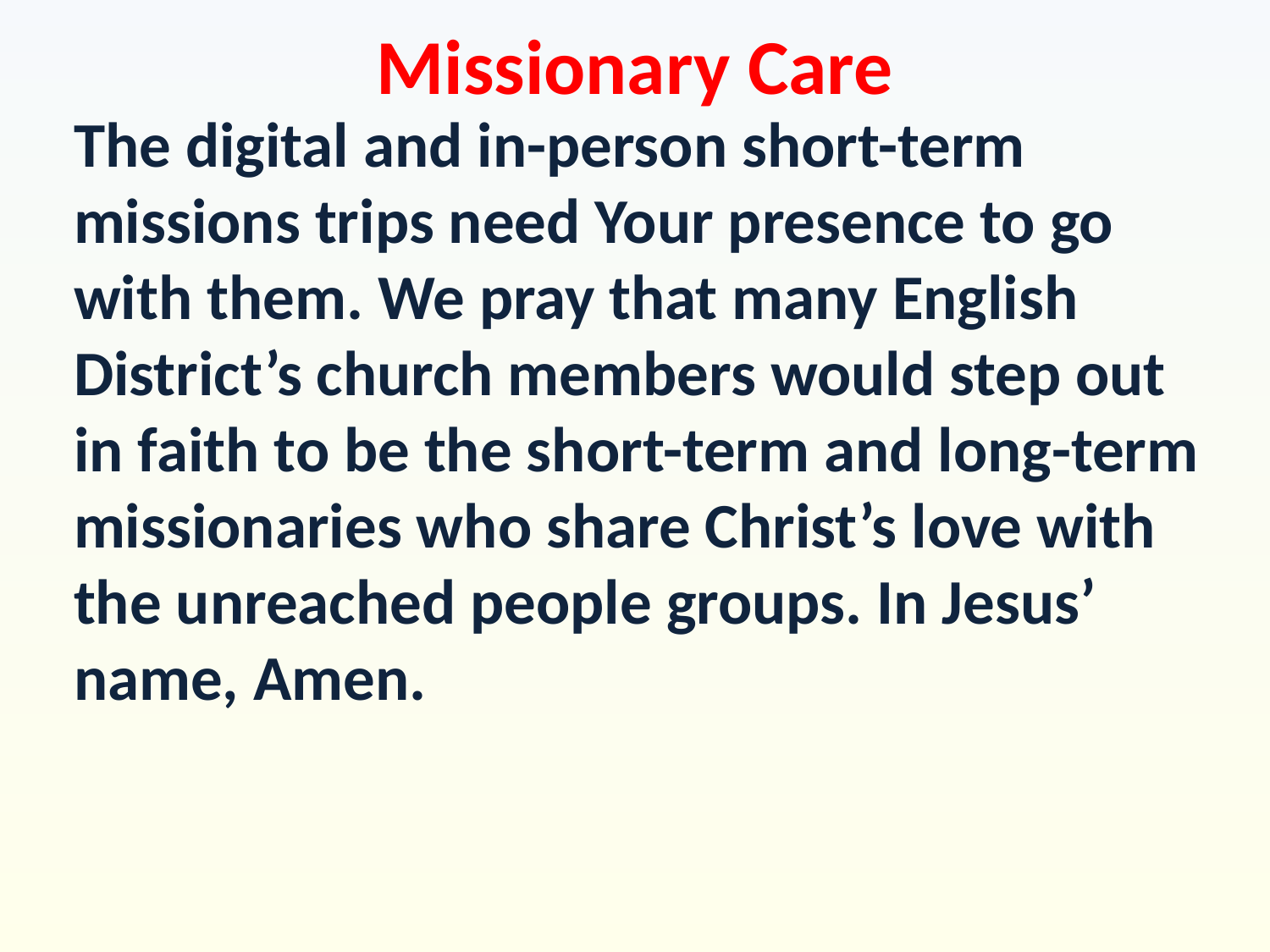

Missionary Care
The digital and in-person short-term missions trips need Your presence to go with them. We pray that many English District’s church members would step out in faith to be the short-term and long-term missionaries who share Christ’s love with the unreached people groups. In Jesus’ name, Amen.